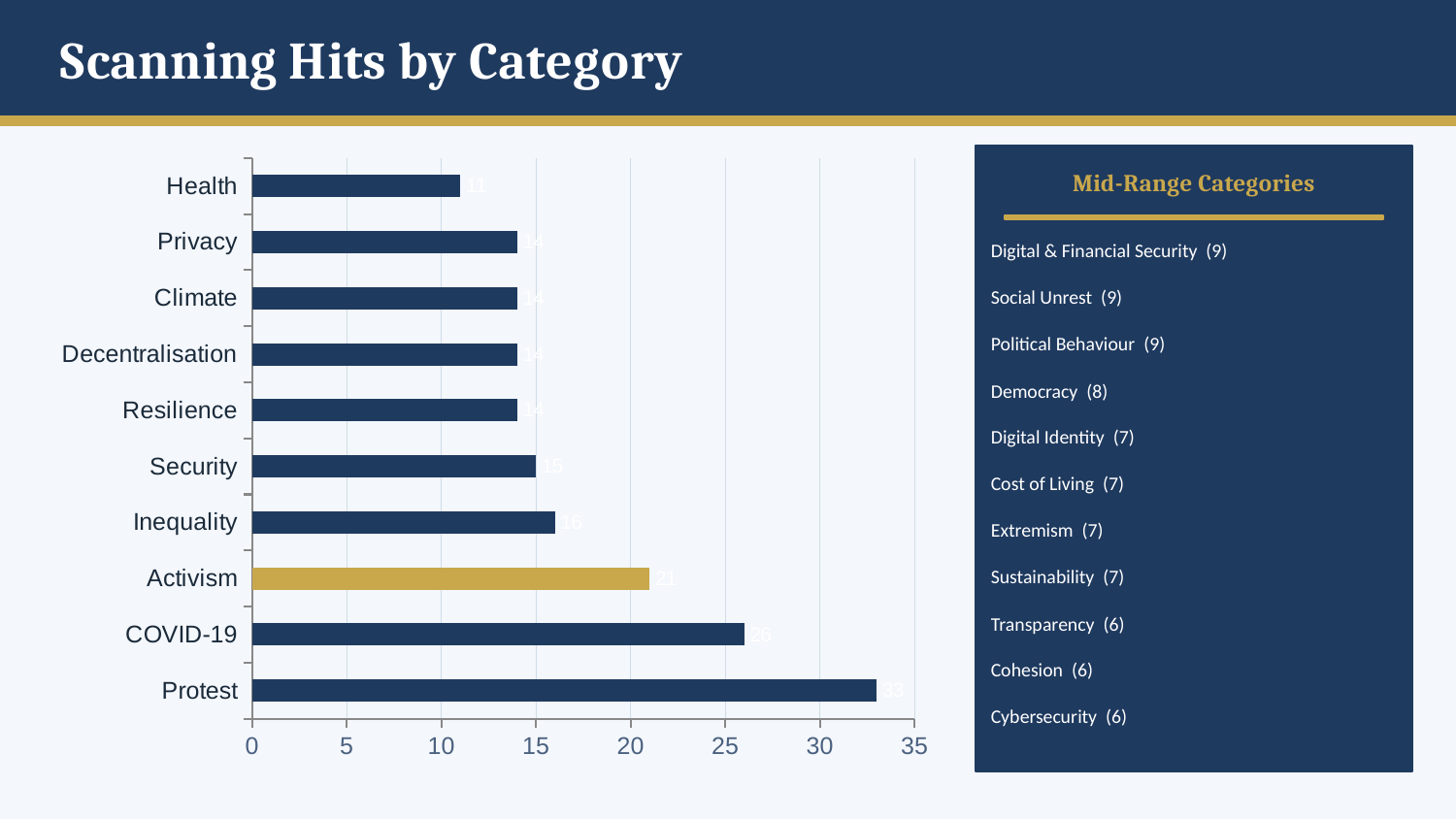

Scanning Hits by Category

### Chart

| Category | Scanning Hits |
|---|---|
| Protest | 33.0 |
| COVID-19 | 26.0 |
| Activism | 21.0 |
| Inequality | 16.0 |
| Security | 15.0 |
| Resilience | 14.0 |
| Decentralisation | 14.0 |
| Climate | 14.0 |
| Privacy | 14.0 |
| Health | 11.0 |
Mid-Range Categories

Digital & Financial Security  (9)
Social Unrest  (9)
Political Behaviour  (9)
Democracy  (8)
Digital Identity  (7)
Cost of Living  (7)
Extremism  (7)
Sustainability  (7)
Transparency  (6)
Cohesion  (6)
Cybersecurity  (6)